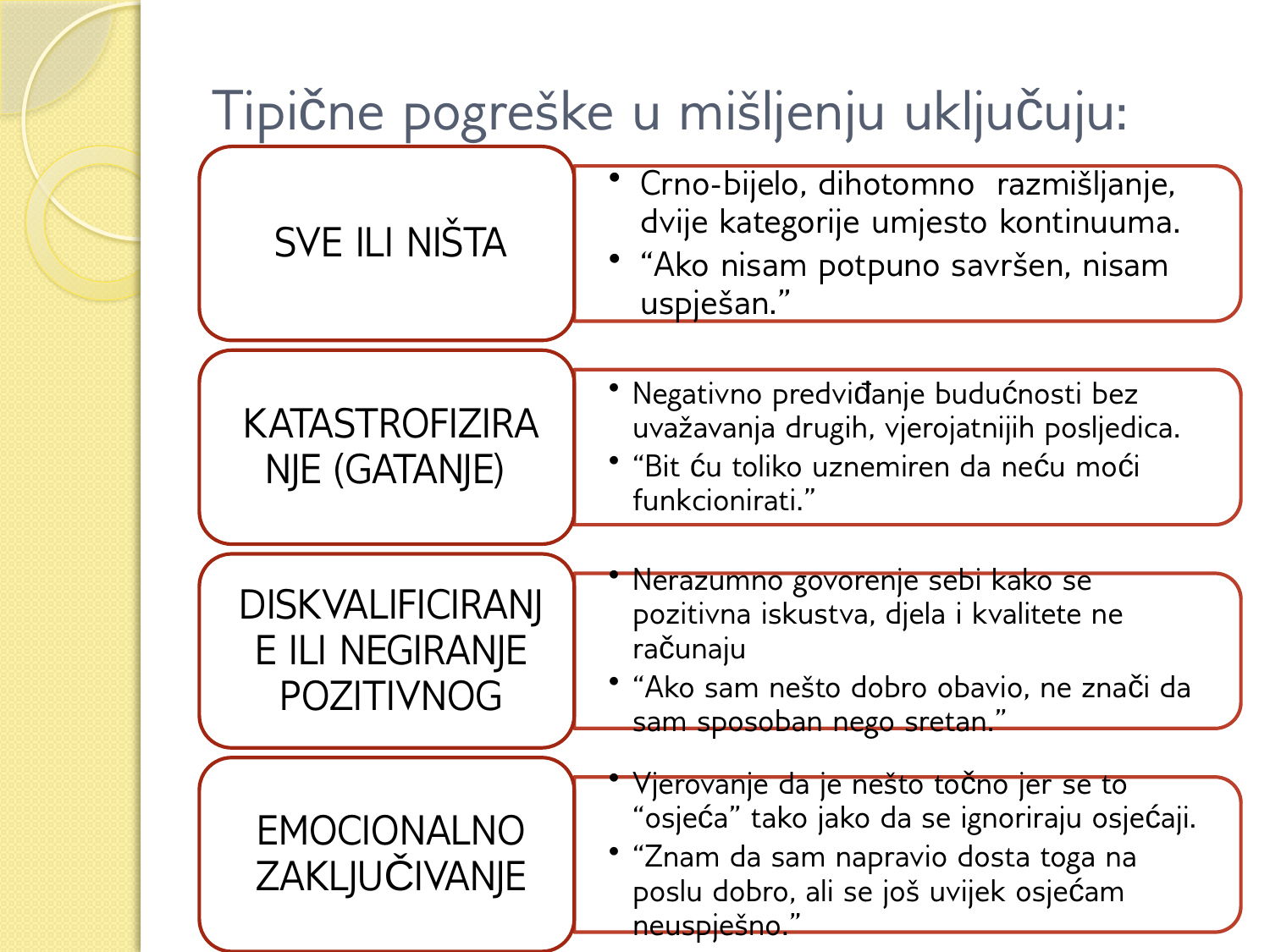

# Tipične pogreške u mišljenju uključuju:
Crno-bijelo, dihotomno  razmišljanje, dvije kategorije umjesto kontinuuma.
“Ako nisam potpuno savršen, nisam uspješan.”
SVE ILI NIŠTA
Negativno predviđanje budućnosti bez uvažavanja drugih, vjerojatnijih posljedica.
“Bit ću toliko uznemiren da neću moći funkcionirati.”
KATASTROFIZIRANJE (GATANJE)
Nerazumno govorenje sebi kako se pozitivna iskustva, djela i kvalitete ne računaju
“Ako sam nešto dobro obavio, ne znači da sam sposoban nego sretan.”
DISKVALIFICIRANJE ILI NEGIRANJE POZITIVNOG
Vjerovanje da je nešto točno jer se to “osjeća” tako jako da se ignoriraju osjećaji.
“Znam da sam napravio dosta toga na poslu dobro, ali se još uvijek osjećam neuspješno.”
EMOCIONALNO ZAKLJUČIVANJE